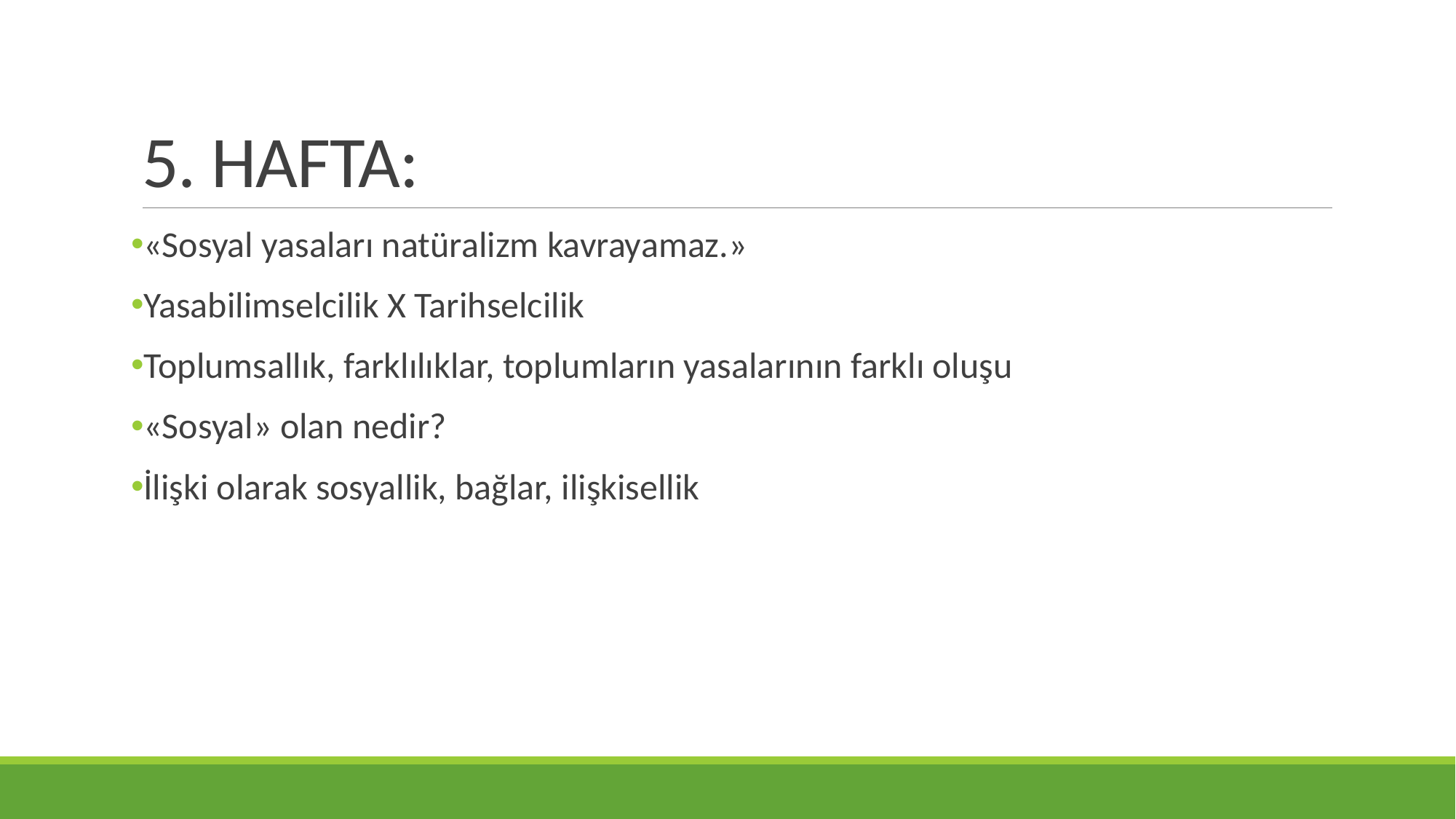

# 5. HAFTA:
«Sosyal yasaları natüralizm kavrayamaz.»
Yasabilimselcilik X Tarihselcilik
Toplumsallık, farklılıklar, toplumların yasalarının farklı oluşu
«Sosyal» olan nedir?
İlişki olarak sosyallik, bağlar, ilişkisellik